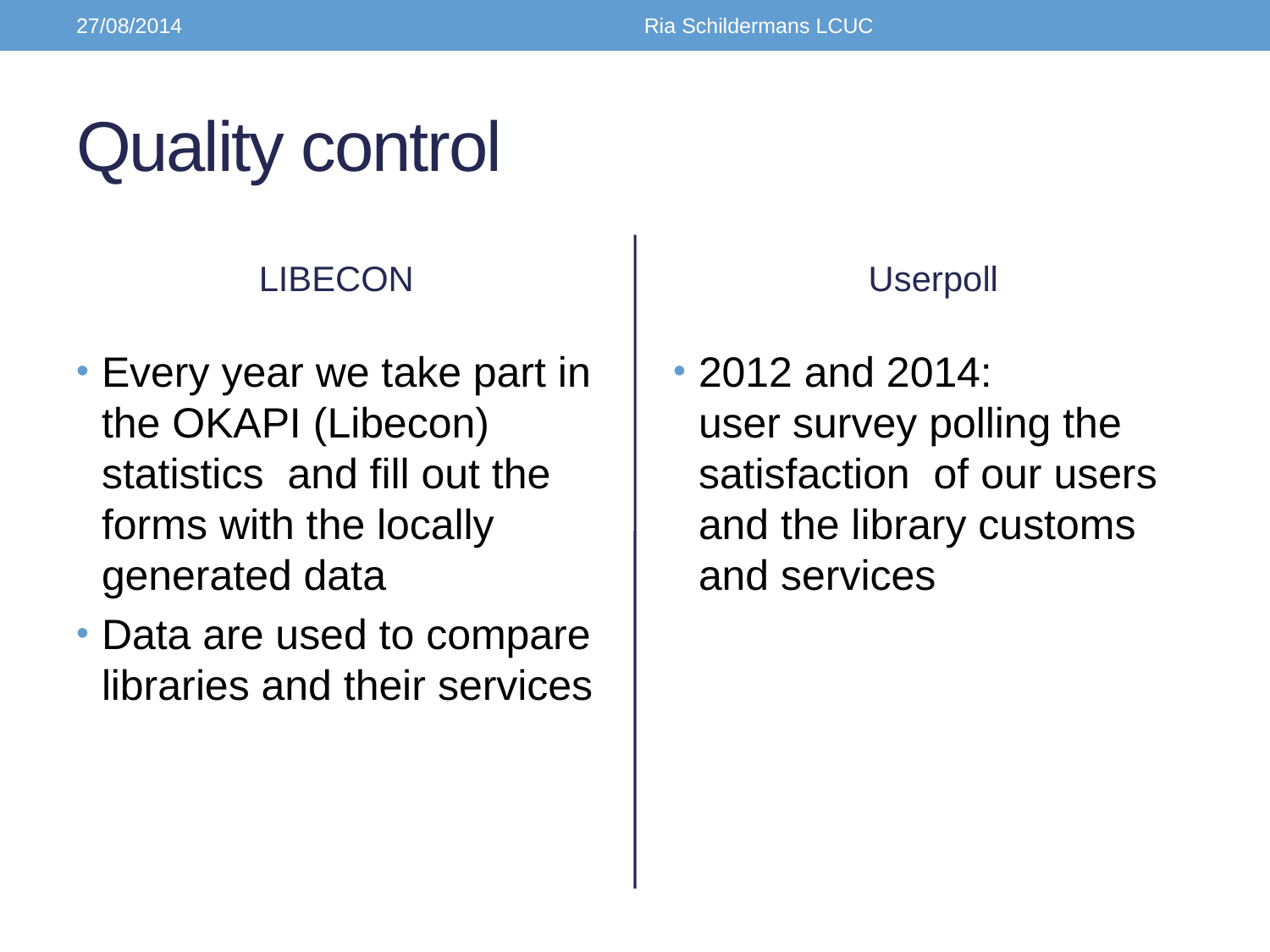

27/08/2014
Ria Schildermans LCUC
# Quality control
LIBECON
Userpoll
Every year we take part in the OKAPI (Libecon) statistics  and fill out the forms with the locally generated data
Data are used to compare libraries and their services
2012 and 2014:
user survey polling the  satisfaction  of our users and the library customs and services